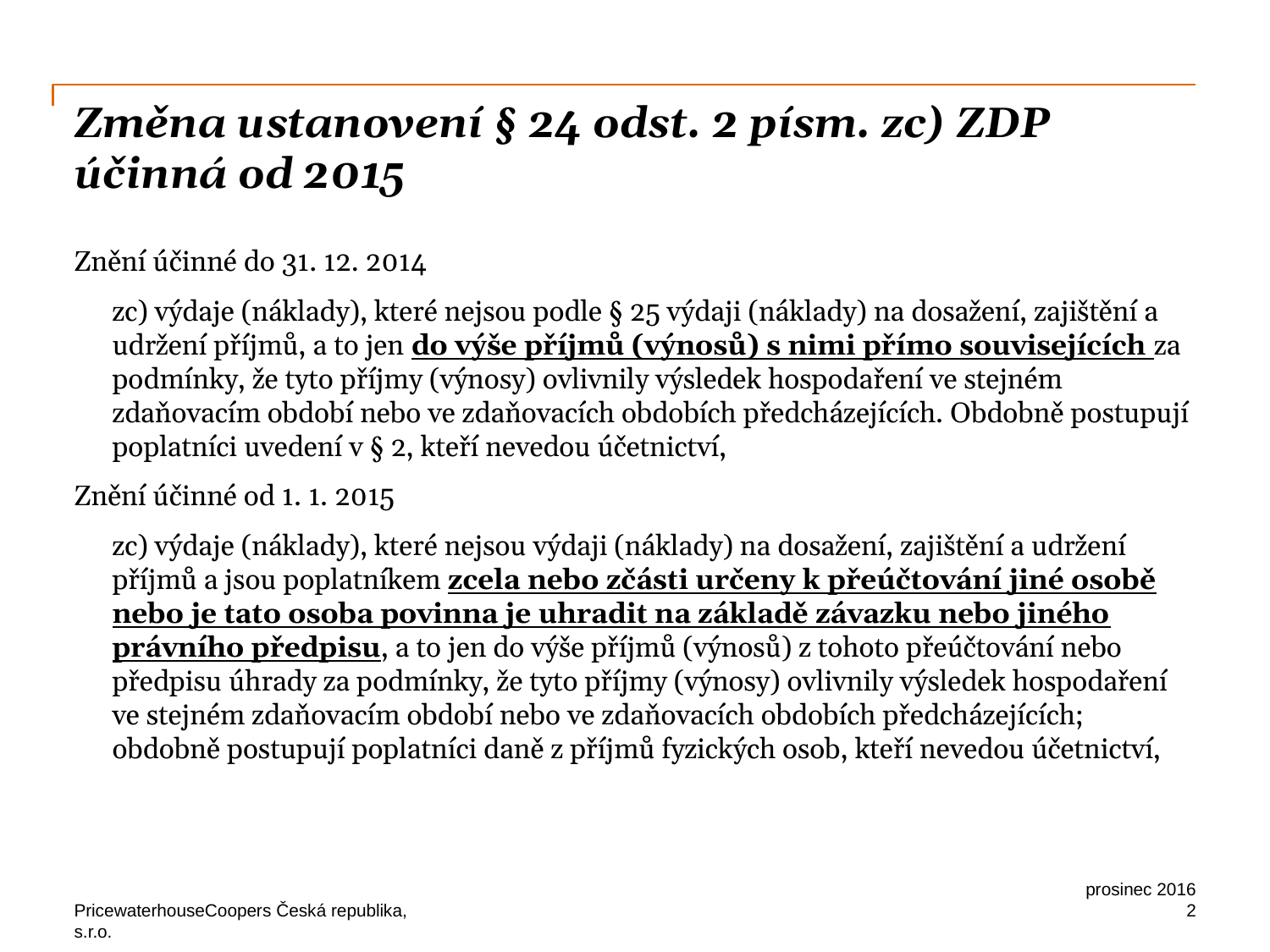

# Změna ustanovení § 24 odst. 2 písm. zc) ZDP účinná od 2015
Znění účinné do 31. 12. 2014
zc) výdaje (náklady), které nejsou podle § 25 výdaji (náklady) na dosažení, zajištění a udržení příjmů, a to jen do výše příjmů (výnosů) s nimi přímo souvisejících za podmínky, že tyto příjmy (výnosy) ovlivnily výsledek hospodaření ve stejném zdaňovacím období nebo ve zdaňovacích obdobích předcházejících. Obdobně postupují poplatníci uvedení v § 2, kteří nevedou účetnictví,
Znění účinné od 1. 1. 2015
zc) výdaje (náklady), které nejsou výdaji (náklady) na dosažení, zajištění a udržení příjmů a jsou poplatníkem zcela nebo zčásti určeny k přeúčtování jiné osobě nebo je tato osoba povinna je uhradit na základě závazku nebo jiného právního předpisu, a to jen do výše příjmů (výnosů) z tohoto přeúčtování nebo předpisu úhrady za podmínky, že tyto příjmy (výnosy) ovlivnily výsledek hospodaření ve stejném zdaňovacím období nebo ve zdaňovacích obdobích předcházejících; obdobně postupují poplatníci daně z příjmů fyzických osob, kteří nevedou účetnictví,

prosinec 2016
2